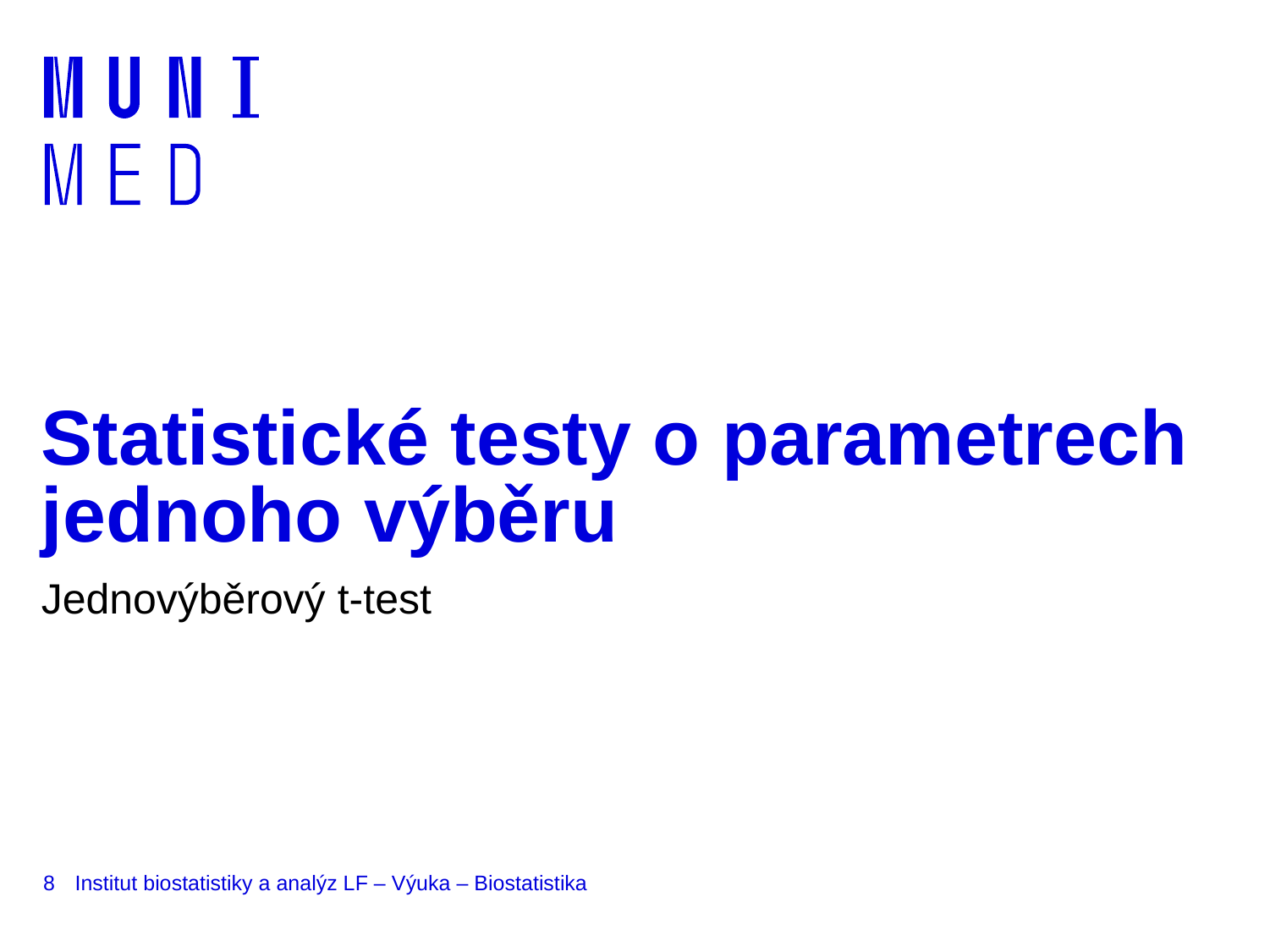

# Statistické testy o parametrech jednoho výběru
Jednovýběrový t-test
8
Institut biostatistiky a analýz LF – Výuka – Biostatistika